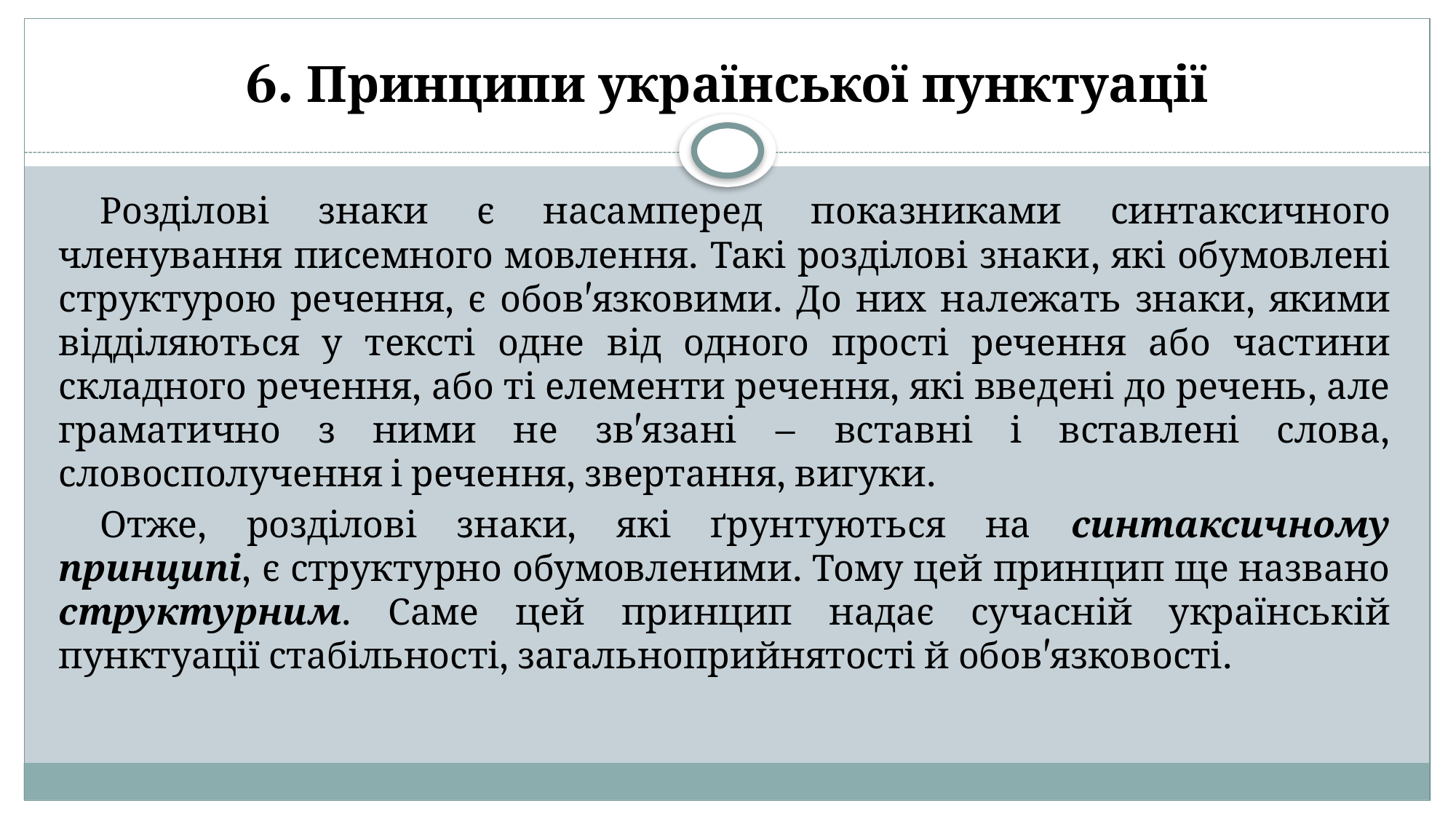

# 6. Принципи української пунктуації
Розділові знаки є насамперед показниками синтаксичного членування писемного мовлення. Такі розділові знаки, які обумовлені структурою речення, є обов'язковими. До них належать знаки, якими відділяються у тексті одне від одного прості речення або частини складного речення, або ті елементи речення, які введені до речень, але граматично з ними не зв'язані – вставні і вставлені слова, словосполучення і речення, звертання, вигуки.
Отже, розділові знаки, які ґрунтуються на синтаксичному принципі, є структурно обумовленими. Тому цей принцип ще названо структурним. Саме цей принцип надає сучасній українській пунктуації стабільності, загальноприйнятості й обов'язковості.